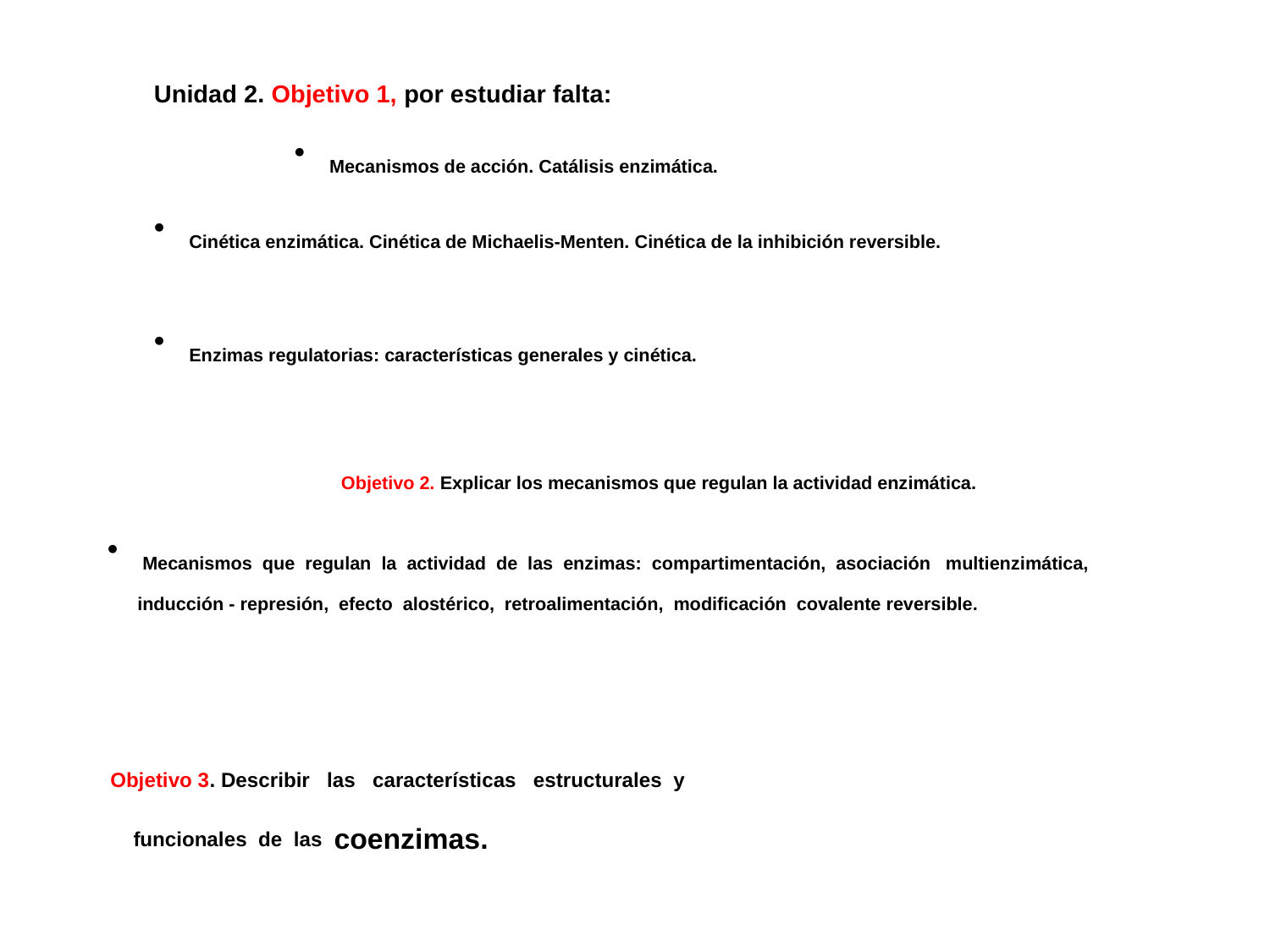

Unidad 2. Objetivo 1, por estudiar falta:
 Mecanismos de acción. Catálisis enzimática.
 Cinética enzimática. Cinética de Michaelis-Menten. Cinética de la inhibición reversible.
 Enzimas regulatorias: características generales y cinética.
Objetivo 2. Explicar los mecanismos que regulan la actividad enzimática.
 Mecanismos  que  regulan  la  actividad  de  las  enzimas:  compartimentación,  asociación   multienzimática,  inducción - represión,  efecto  alostérico,  retroalimentación,  modificación  covalente reversible.
Objetivo 3. Describir   las   características   estructurales  y
    funcionales  de  las  coenzimas.